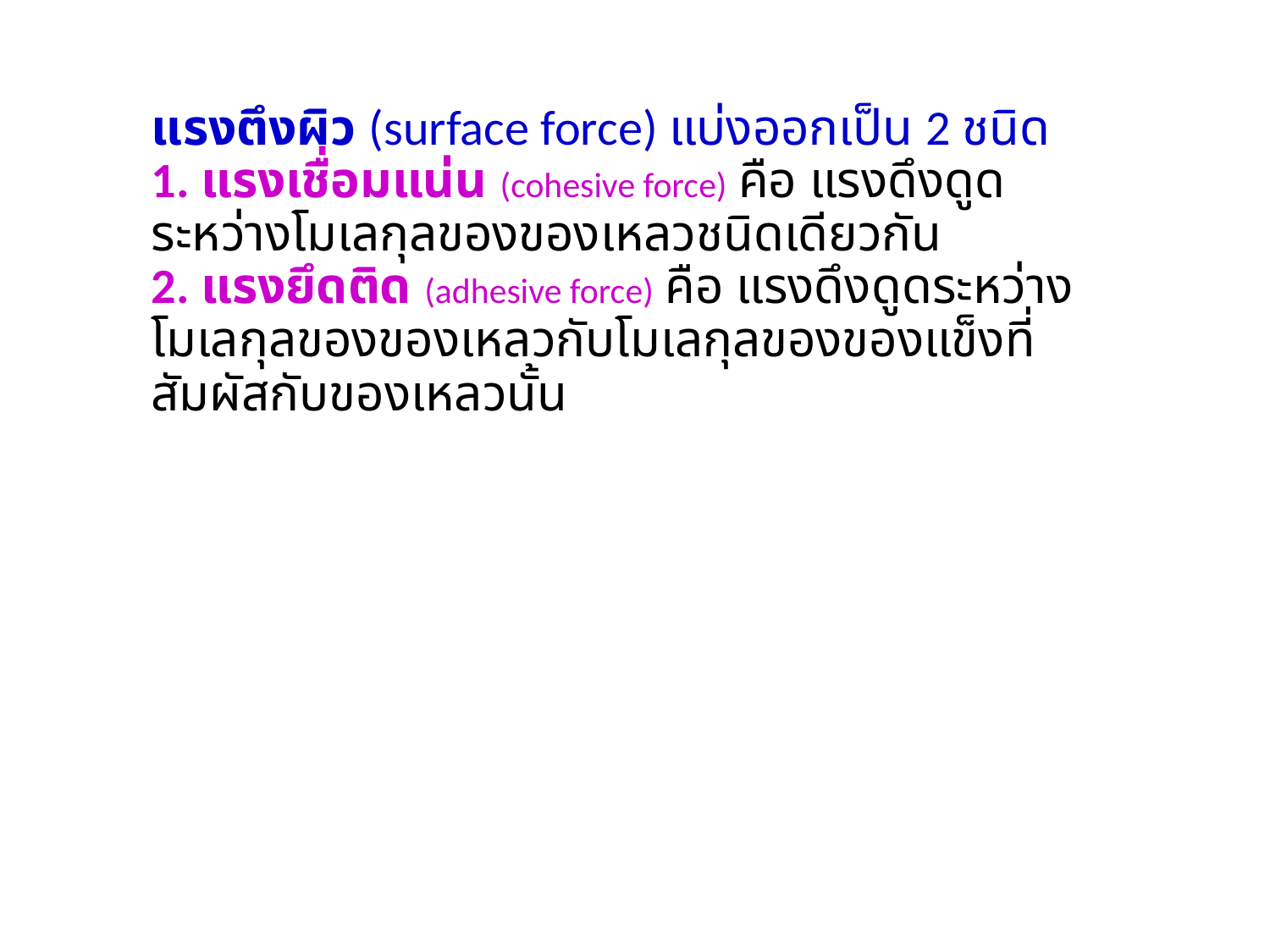

แรงตึงผิว (surface force) แบ่งออกเป็น 2 ชนิด
1. แรงเชื่อมแน่น (cohesive force) คือ แรงดึงดูดระหว่างโมเลกุลของของเหลวชนิดเดียวกัน
2. แรงยึดติด (adhesive force) คือ แรงดึงดูดระหว่างโมเลกุลของของเหลวกับโมเลกุลของของแข็งที่สัมผัสกับของเหลวนั้น